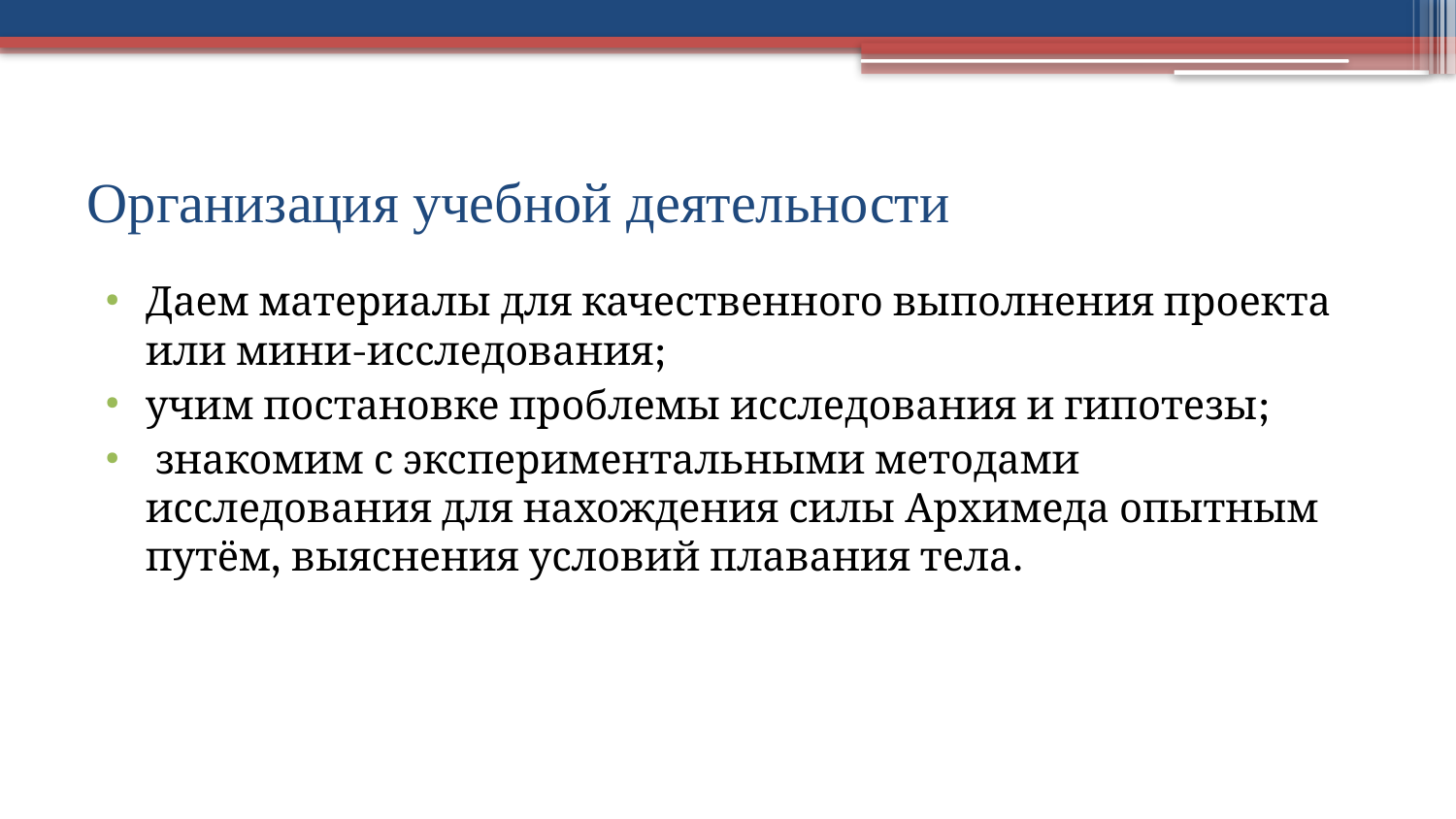

# Организация учебной деятельности
Даем материалы для качественного выполнения проекта или мини-исследования;
учим постановке проблемы исследования и гипотезы;
 знакомим с экспериментальными методами исследования для нахождения силы Архимеда опытным путём, выяснения условий плавания тела.